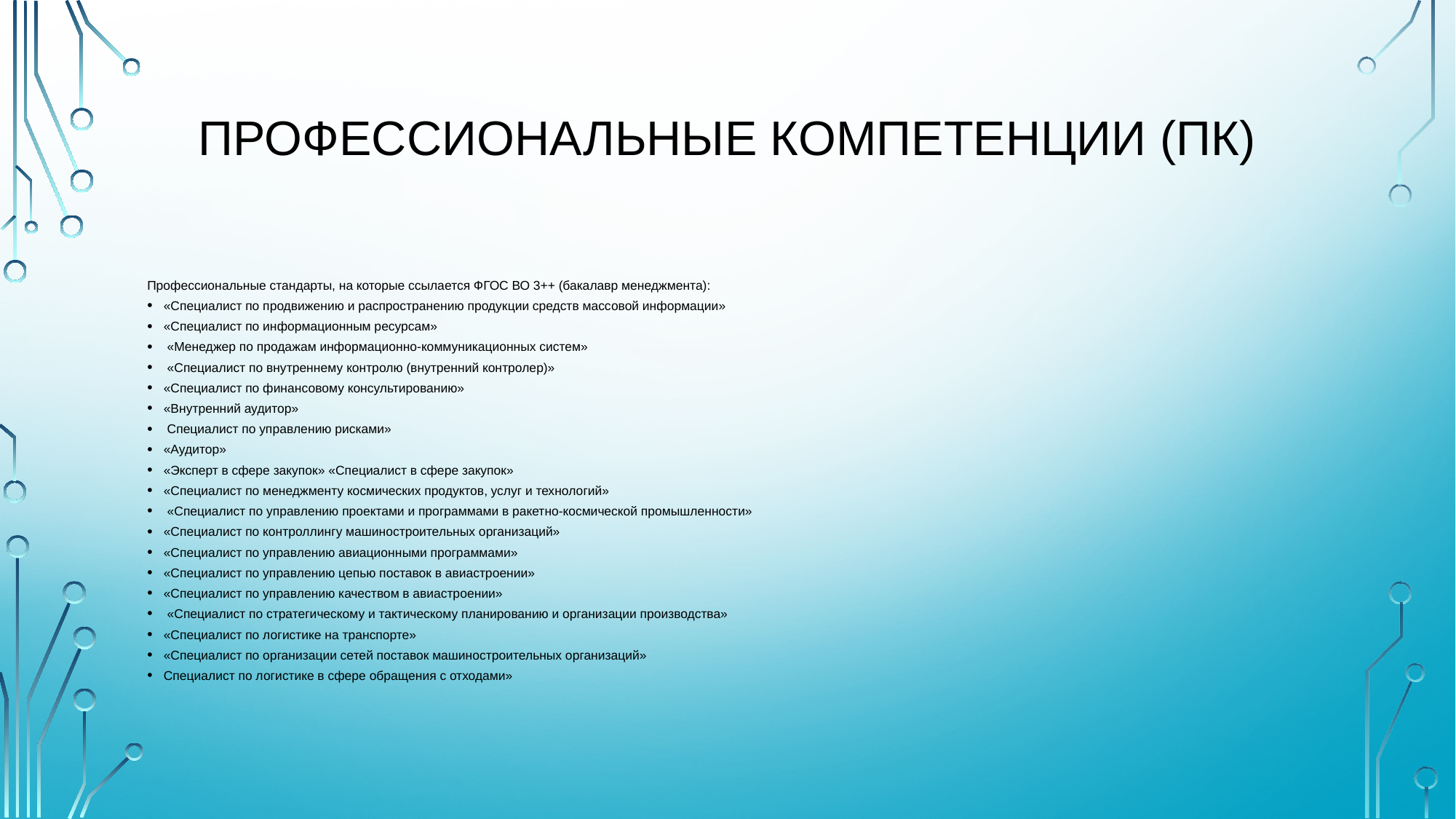

# Профессиональные компетенции (ПК)
Профессиональные стандарты, на которые ссылается ФГОС ВО 3++ (бакалавр менеджмента):
«Специалист по продвижению и распространению продукции средств массовой информации»
«Специалист по информационным ресурсам»
 «Менеджер по продажам информационно-коммуникационных систем»
 «Специалист по внутреннему контролю (внутренний контролер)»
«Специалист по финансовому консультированию»
«Внутренний аудитор»
 Специалист по управлению рисками»
«Аудитор»
«Эксперт в сфере закупок» «Специалист в сфере закупок»
«Специалист по менеджменту космических продуктов, услуг и технологий»
 «Специалист по управлению проектами и программами в ракетно-космической промышленности»
«Специалист по контроллингу машиностроительных организаций»
«Специалист по управлению авиационными программами»
«Специалист по управлению цепью поставок в авиастроении»
«Специалист по управлению качеством в авиастроении»
 «Специалист по стратегическому и тактическому планированию и организации производства»
«Специалист по логистике на транспорте»
«Специалист по организации сетей поставок машиностроительных организаций»
Специалист по логистике в сфере обращения с отходами»